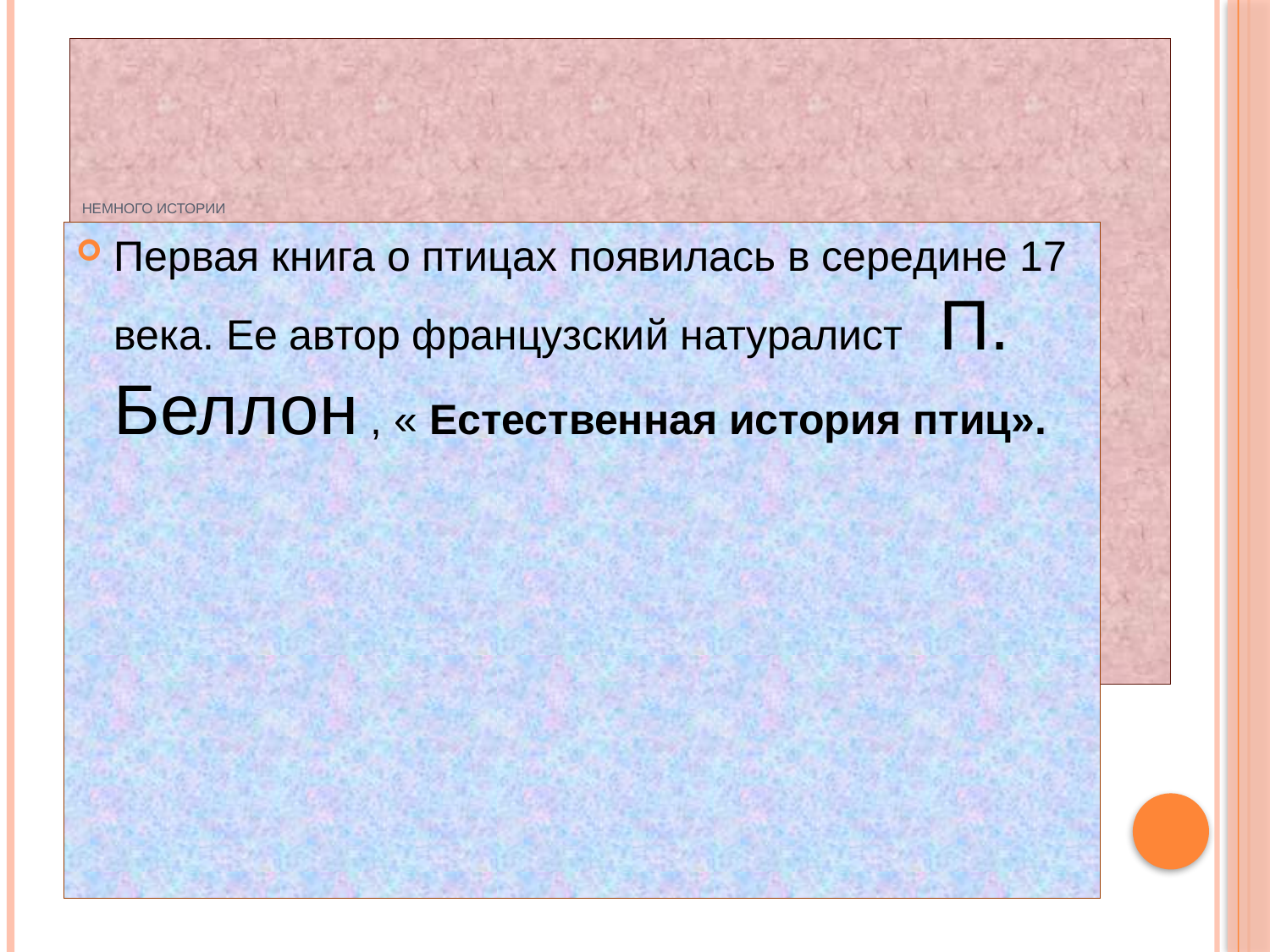

# немного истории история птиц» появиласьв середине 17 века. ЕЕ автор-французский натуралист П. Белон.
Первая книга о птицах появилась в середине 17 века. Ее автор французский натуралист   П. Беллон , « Естественная история птиц».